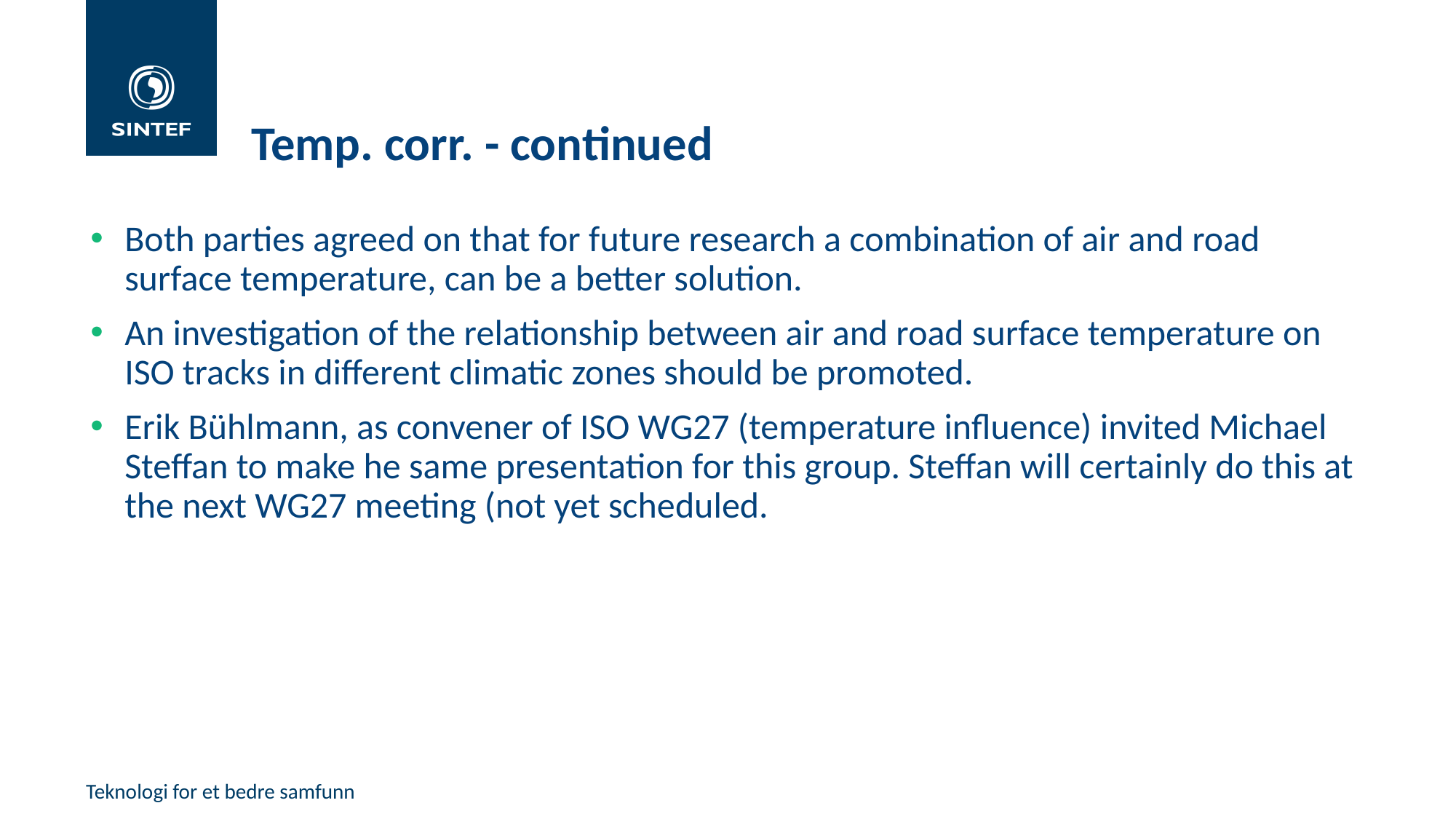

# Temp. corr. - continued
Both parties agreed on that for future research a combination of air and road surface temperature, can be a better solution.
An investigation of the relationship between air and road surface temperature on ISO tracks in different climatic zones should be promoted.
Erik Bühlmann, as convener of ISO WG27 (temperature influence) invited Michael Steffan to make he same presentation for this group. Steffan will certainly do this at the next WG27 meeting (not yet scheduled.

Teknologi for et bedre samfunn